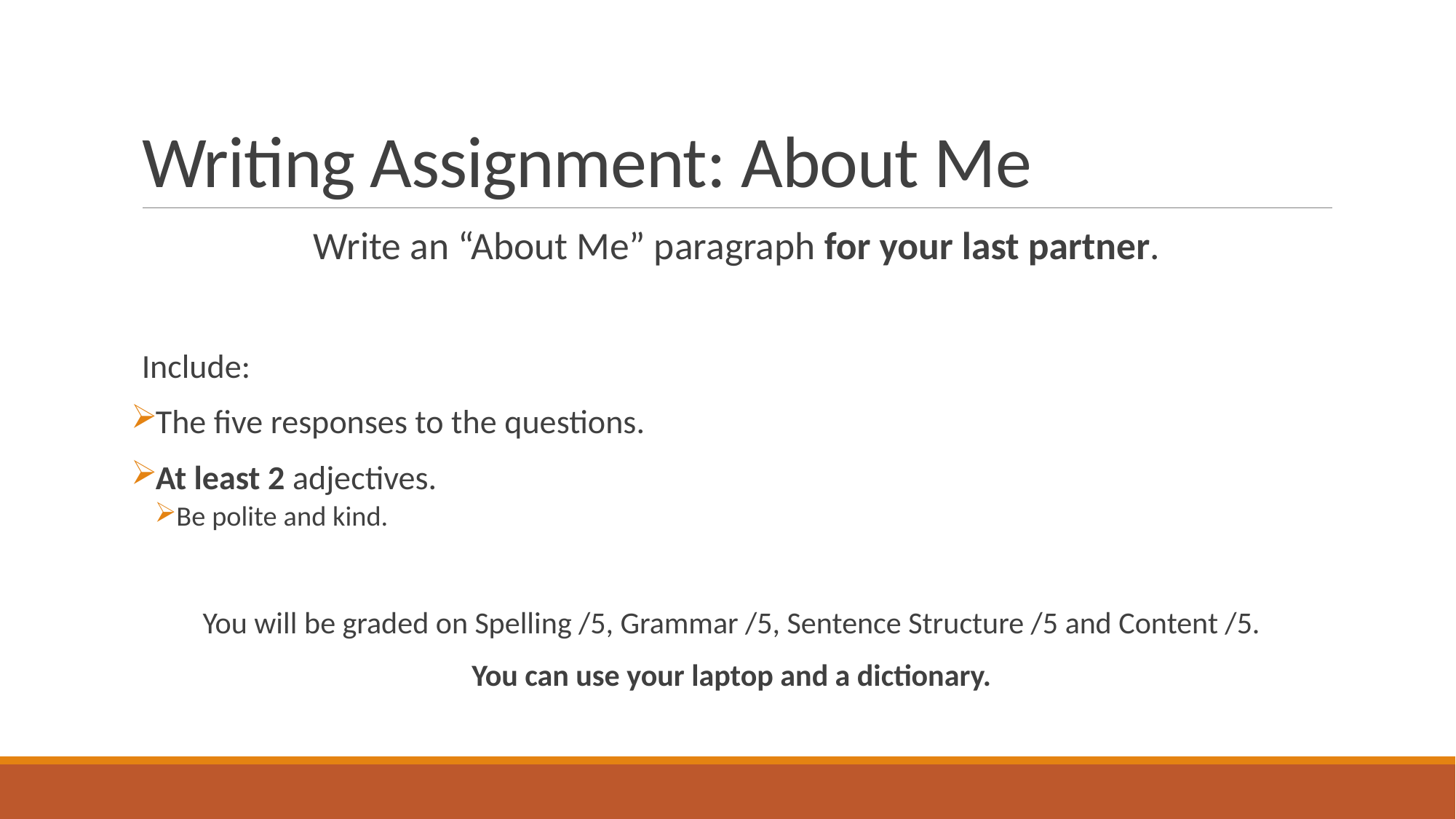

# Writing Assignment: About Me
Write an “About Me” paragraph for your last partner.

Include:
The five responses to the questions.
At least 2 adjectives.
Be polite and kind.

You will be graded on Spelling /5, Grammar /5, Sentence Structure /5 and Content /5.
You can use your laptop and a dictionary.